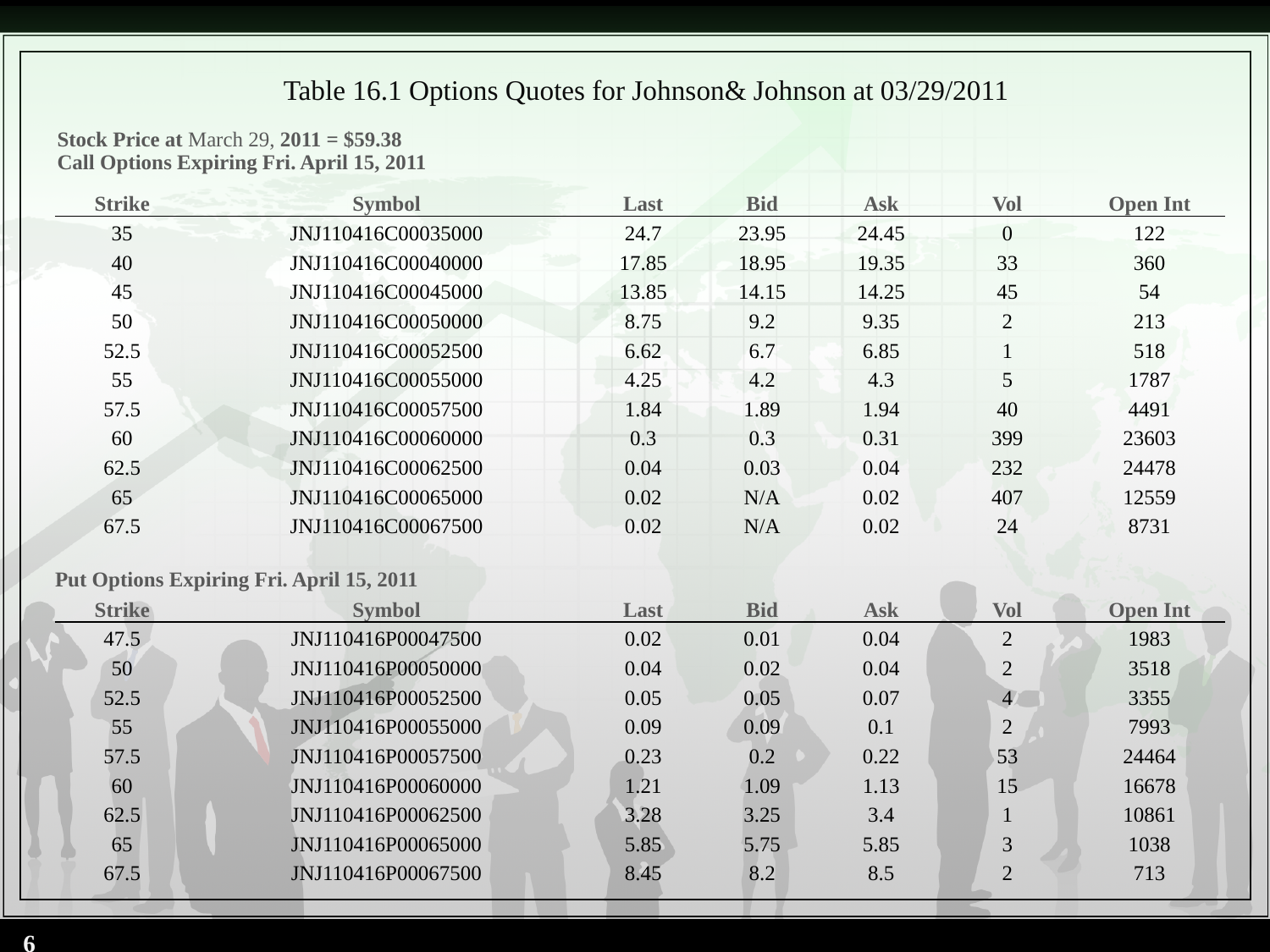

Table 16.1 Options Quotes for Johnson& Johnson at 03/29/2011
| Stock Price at March 29, 2011 = $59.38 |  |  |  |  |  |  |
| --- | --- | --- | --- | --- | --- | --- |
| Call Options Expiring Fri. April 15, 2011 |  |  |  |  |  |  |
| Strike | Symbol | Last | Bid | Ask | Vol | Open Int |
| 35 | JNJ110416C00035000 | 24.7 | 23.95 | 24.45 | 0 | 122 |
| 40 | JNJ110416C00040000 | 17.85 | 18.95 | 19.35 | 33 | 360 |
| 45 | JNJ110416C00045000 | 13.85 | 14.15 | 14.25 | 45 | 54 |
| 50 | JNJ110416C00050000 | 8.75 | 9.2 | 9.35 | 2 | 213 |
| 52.5 | JNJ110416C00052500 | 6.62 | 6.7 | 6.85 | 1 | 518 |
| 55 | JNJ110416C00055000 | 4.25 | 4.2 | 4.3 | 5 | 1787 |
| 57.5 | JNJ110416C00057500 | 1.84 | 1.89 | 1.94 | 40 | 4491 |
| 60 | JNJ110416C00060000 | 0.3 | 0.3 | 0.31 | 399 | 23603 |
| 62.5 | JNJ110416C00062500 | 0.04 | 0.03 | 0.04 | 232 | 24478 |
| 65 | JNJ110416C00065000 | 0.02 | N/A | 0.02 | 407 | 12559 |
| 67.5 | JNJ110416C00067500 | 0.02 | N/A | 0.02 | 24 | 8731 |
|  |  |  |  |  |  |  |
| Put Options Expiring Fri. April 15, 2011 |  |  |  |  |  |  |
| Strike | Symbol | Last | Bid | Ask | Vol | Open Int |
| 47.5 | JNJ110416P00047500 | 0.02 | 0.01 | 0.04 | 2 | 1983 |
| 50 | JNJ110416P00050000 | 0.04 | 0.02 | 0.04 | 2 | 3518 |
| 52.5 | JNJ110416P00052500 | 0.05 | 0.05 | 0.07 | 4 | 3355 |
| 55 | JNJ110416P00055000 | 0.09 | 0.09 | 0.1 | 2 | 7993 |
| 57.5 | JNJ110416P00057500 | 0.23 | 0.2 | 0.22 | 53 | 24464 |
| 60 | JNJ110416P00060000 | 1.21 | 1.09 | 1.13 | 15 | 16678 |
| 62.5 | JNJ110416P00062500 | 3.28 | 3.25 | 3.4 | 1 | 10861 |
| 65 | JNJ110416P00065000 | 5.85 | 5.75 | 5.85 | 3 | 1038 |
| 67.5 | JNJ110416P00067500 | 8.45 | 8.2 | 8.5 | 2 | 713 |
6